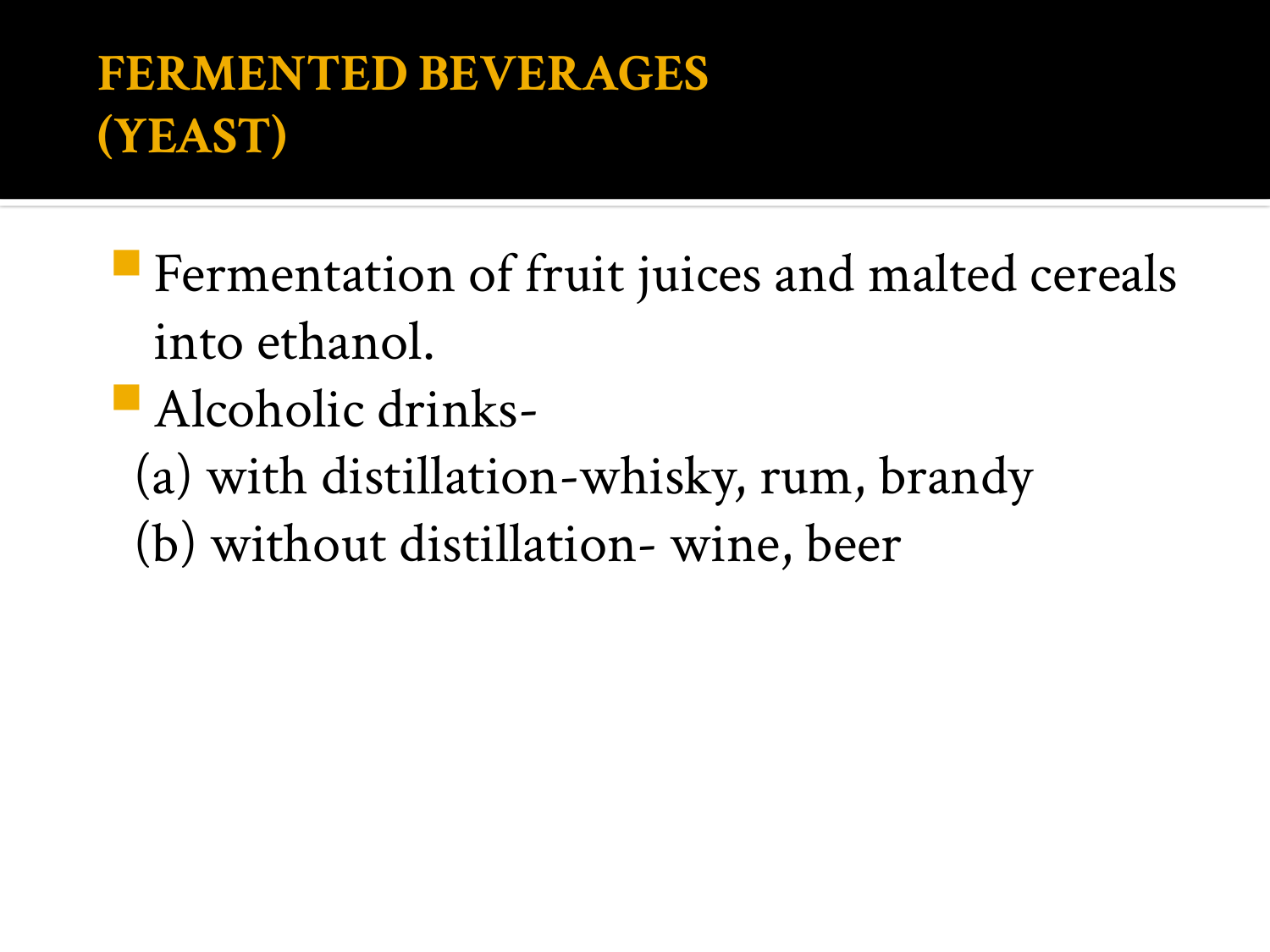

# FERMENTED BEVERAGES (YEAST)
Fermentation of fruit juices and malted cereals into ethanol.
Alcoholic drinks-
  (a) with distillation-whisky, rum, brandy
  (b) without distillation- wine, beer